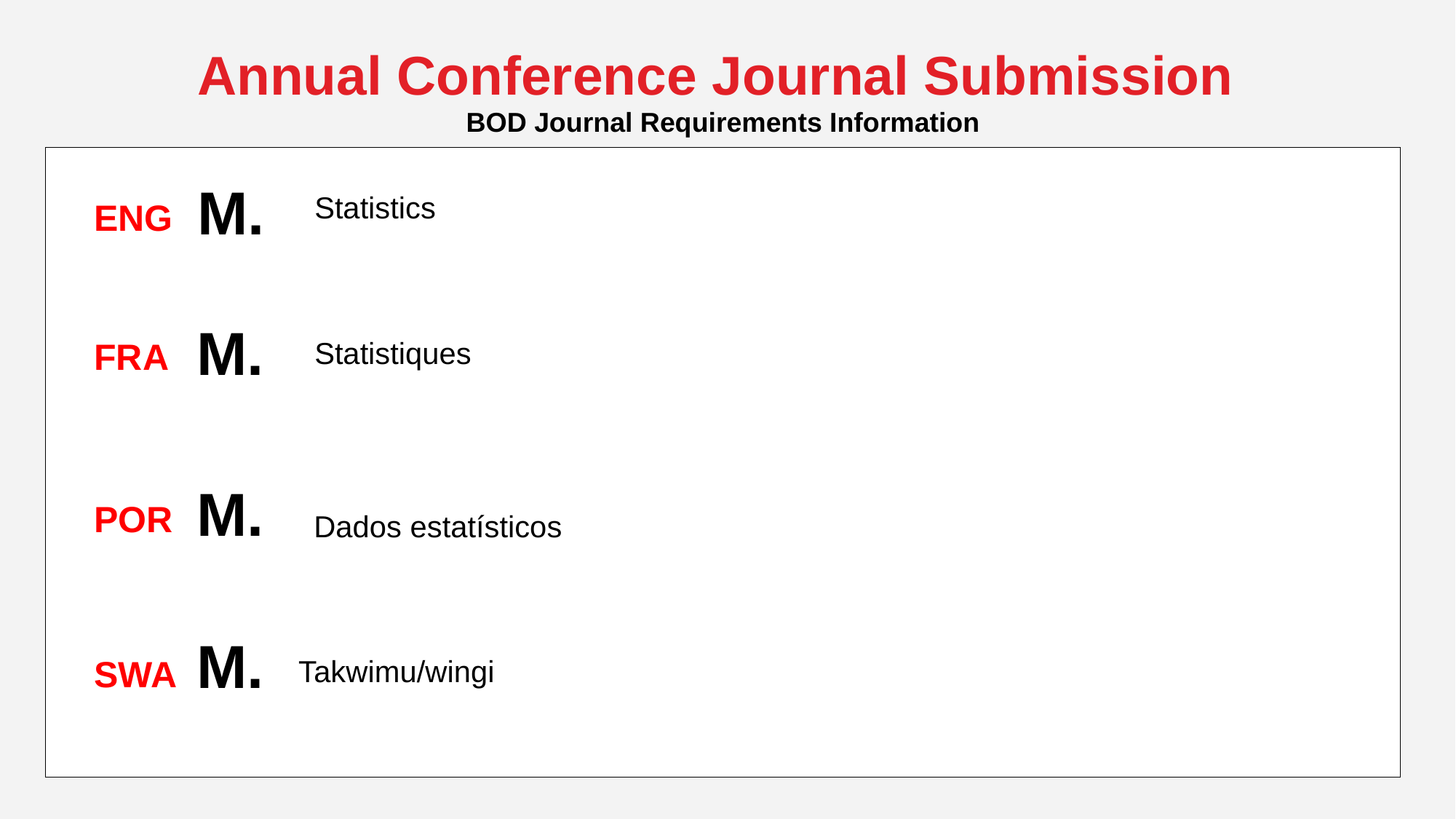

Annual Conference Journal Submission
BOD Journal Requirements Information

M.
Statistics
ENG
M.
Statistiques
FRA
M.
POR
Dados estatísticos
M.
SWA
Takwimu/wingi